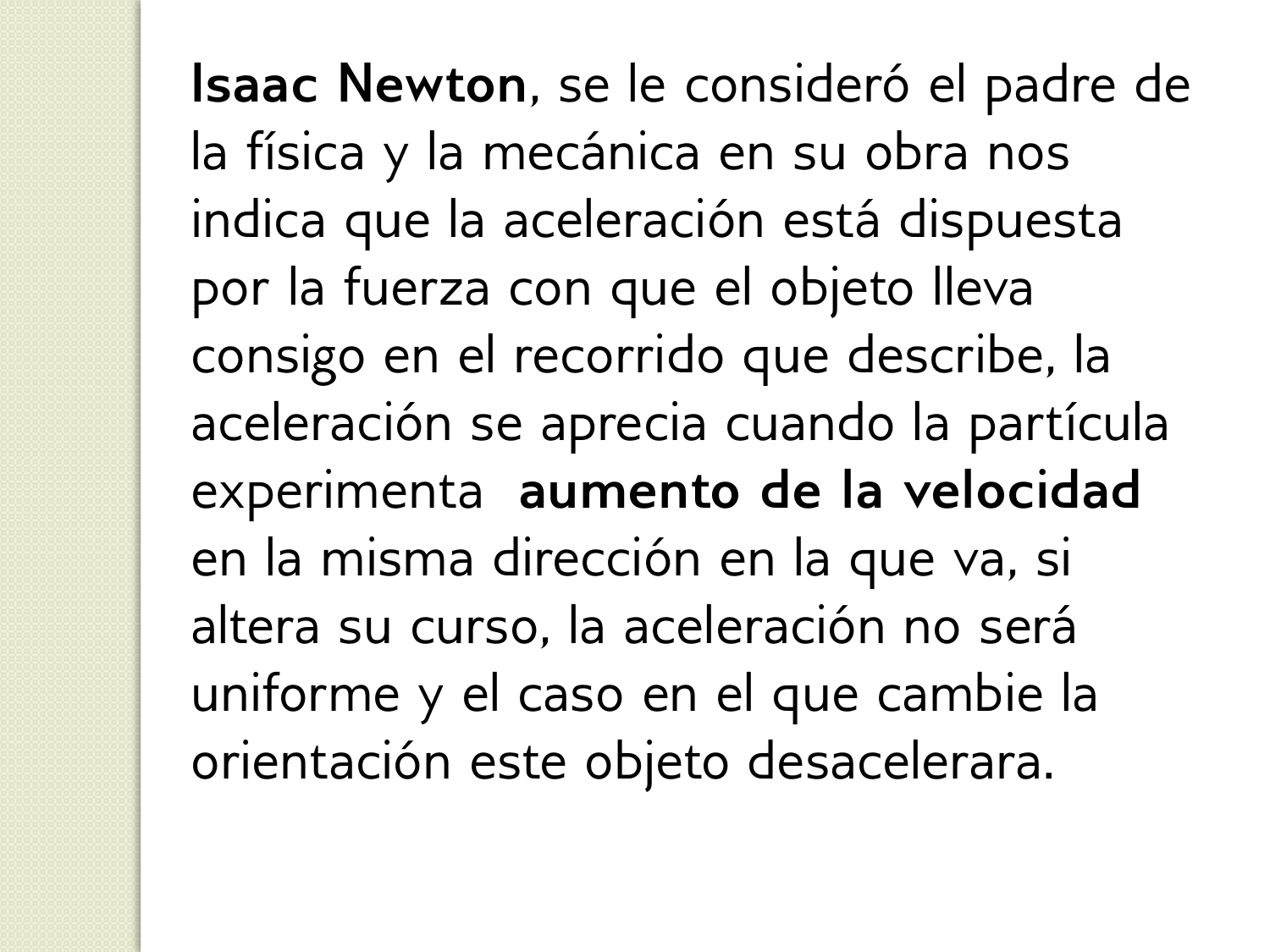

Isaac Newton, se le consideró el padre de la física y la mecánica en su obra nos indica que la aceleración está dispuesta por la fuerza con que el objeto lleva consigo en el recorrido que describe, la aceleración se aprecia cuando la partícula experimenta  aumento de la velocidad en la misma dirección en la que va, si altera su curso, la aceleración no será uniforme y el caso en el que cambie la orientación este objeto desacelerara.